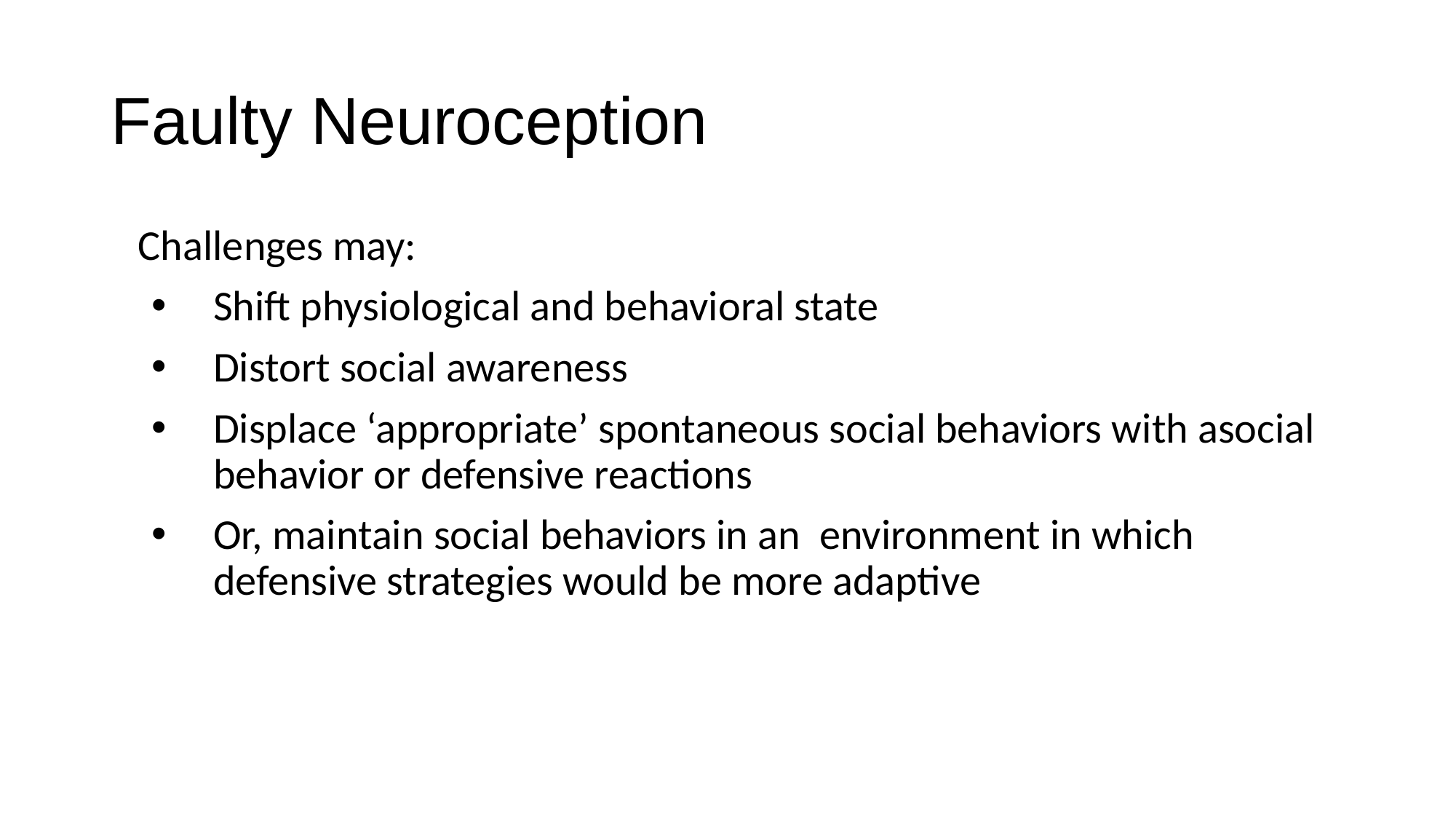

# Faulty Neuroception
Challenges may:
Shift physiological and behavioral state
Distort social awareness
Displace ‘appropriate’ spontaneous social behaviors with asocial behavior or defensive reactions
Or, maintain social behaviors in an  environment in which defensive strategies would be more adaptive